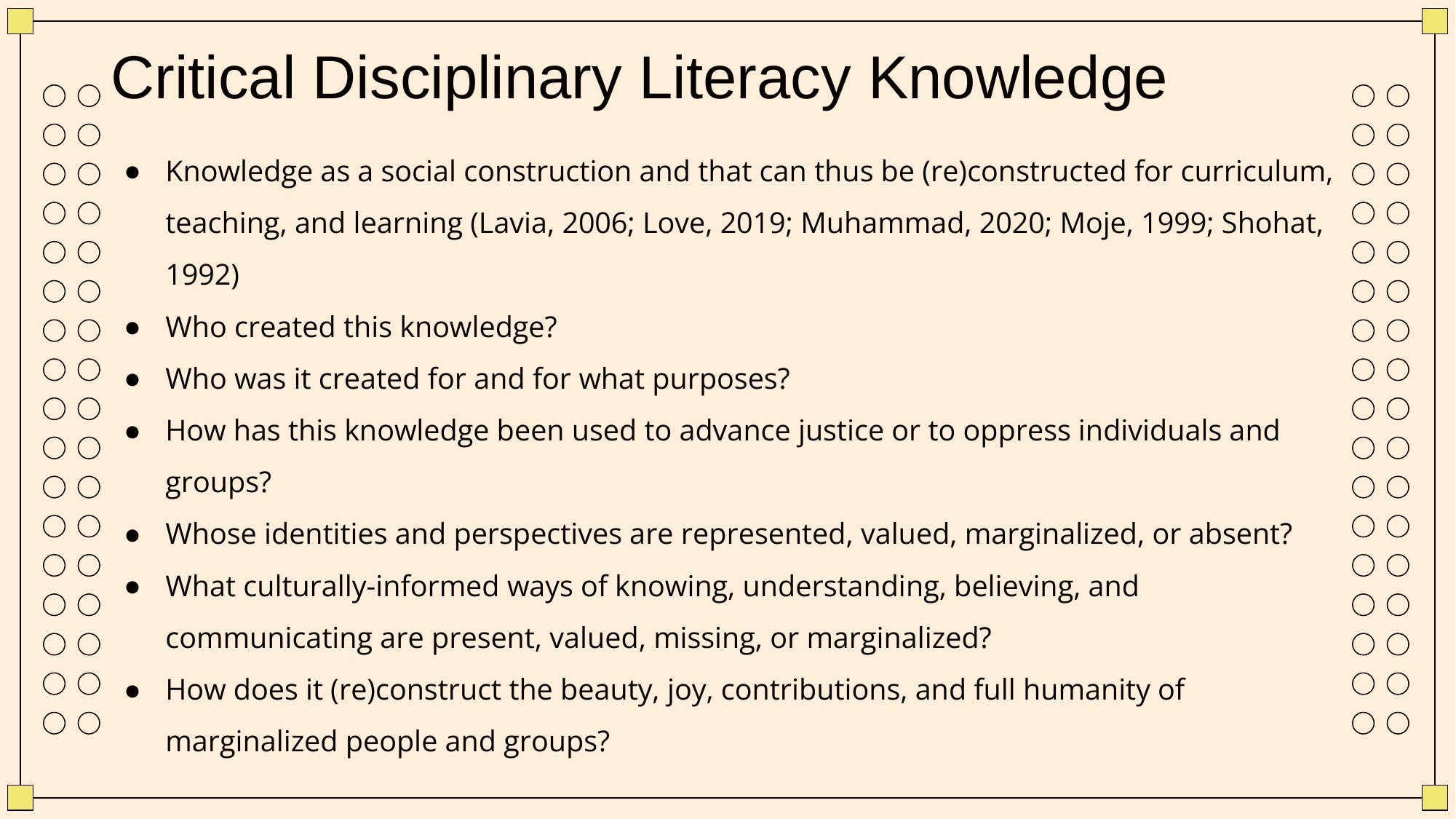

Critical Disciplinary Literacy Knowledge
Knowledge as a social construction and that can thus be (re)constructed for curriculum, teaching, and learning (Lavia, 2006; Love, 2019; Muhammad, 2020; Moje, 1999; Shohat, 1992)
Who created this knowledge?
Who was it created for and for what purposes?
How has this knowledge been used to advance justice or to oppress individuals and groups?
Whose identities and perspectives are represented, valued, marginalized, or absent?
What culturally-informed ways of knowing, understanding, believing, and communicating are present, valued, missing, or marginalized?
How does it (re)construct the beauty, joy, contributions, and full humanity of marginalized people and groups?